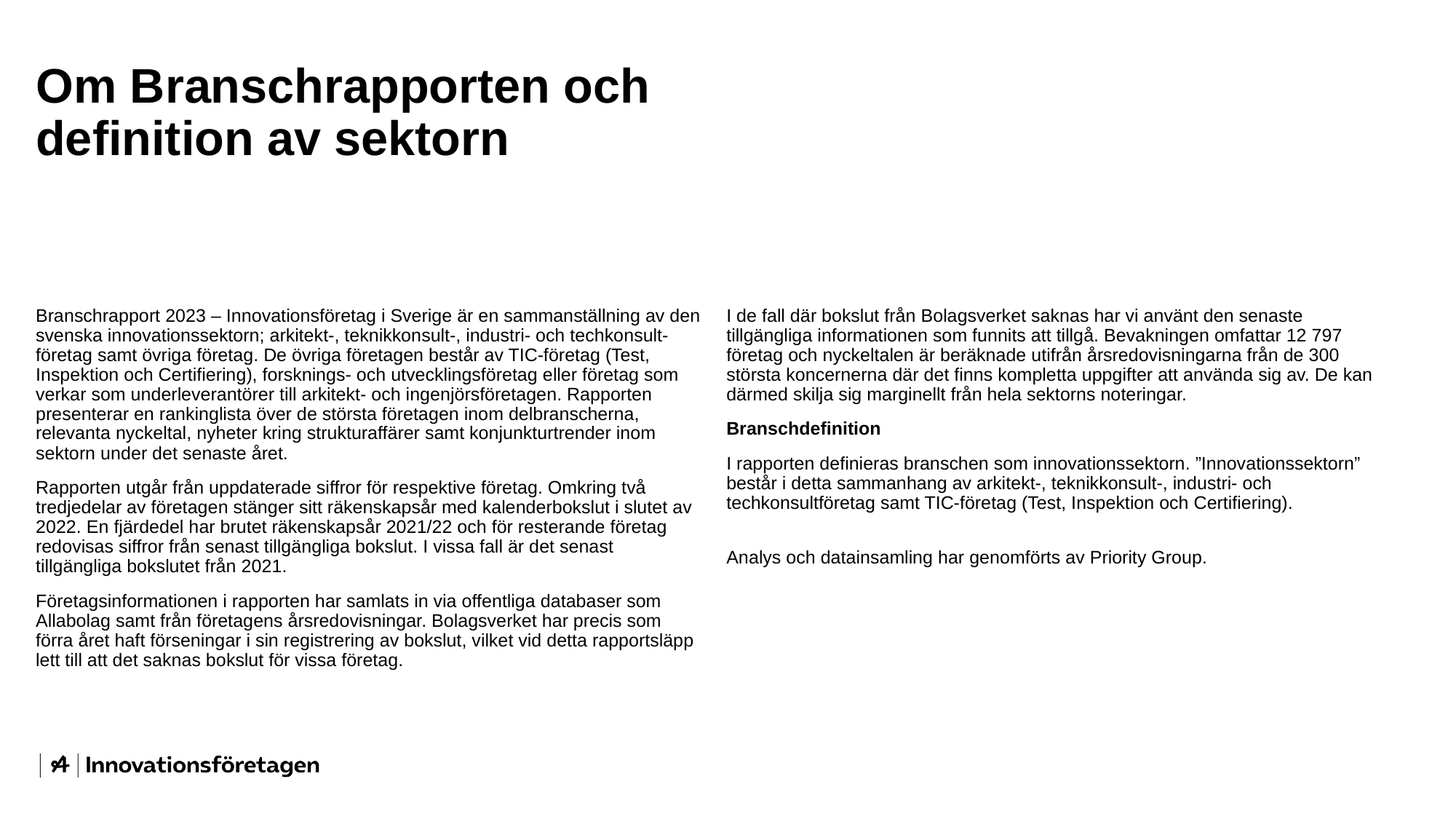

# Om Branschrapporten och definition av sektorn
Branschrapport 2023 – Innovationsföretag i Sverige är en sammanställning av den svenska innovationssektorn; arkitekt-, teknikkonsult-, industri- och techkonsult-företag samt övriga företag. De övriga företagen består av TIC-företag (Test, Inspektion och Certifiering), forsknings- och utvecklingsföretag eller företag som verkar som underleverantörer till arkitekt- och ingenjörsföretagen. Rapporten presenterar en rankinglista över de största företagen inom delbranscherna, relevanta nyckeltal, nyheter kring strukturaffärer samt konjunkturtrender inom sektorn under det senaste året.
Rapporten utgår från uppdaterade siffror för respektive företag. Omkring två tredjedelar av företagen stänger sitt räkenskapsår med kalenderbokslut i slutet av 2022. En fjärdedel har brutet räkenskapsår 2021/22 och för resterande företag redovisas siffror från senast tillgängliga bokslut. I vissa fall är det senast tillgängliga bokslutet från 2021.
Företagsinformationen i rapporten har samlats in via offentliga databaser som Allabolag samt från företagens årsredovisningar. Bolagsverket har precis som förra året haft förseningar i sin registrering av bokslut, vilket vid detta rapportsläpp lett till att det saknas bokslut för vissa företag.
I de fall där bokslut från Bolagsverket saknas har vi använt den senaste tillgängliga informationen som funnits att tillgå. Bevakningen omfattar 12 797 företag och nyckeltalen är beräknade utifrån årsredovisningarna från de 300 största koncernerna där det finns kompletta uppgifter att använda sig av. De kan därmed skilja sig marginellt från hela sektorns noteringar.
Branschdefinition
I rapporten definieras branschen som innovationssektorn. ”Innovationssektorn” består i detta sammanhang av arkitekt-, teknikkonsult-, industri- och techkonsultföretag samt TIC-företag (Test, Inspektion och Certifiering).
Analys och datainsamling har genomförts av Priority Group.